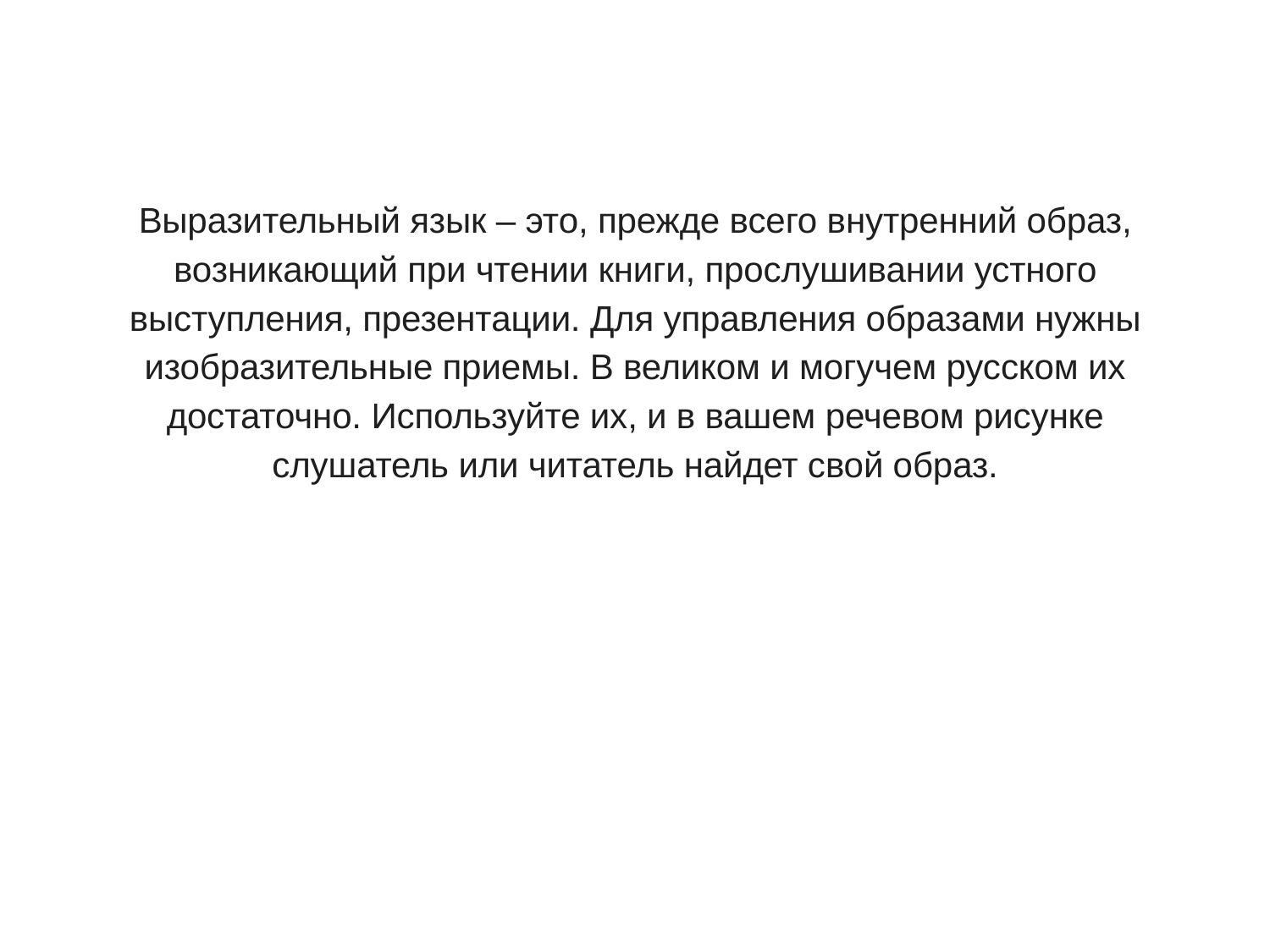

# Выразительный язык – это, прежде всего внутренний образ, возникающий при чтении книги, прослушивании устного выступления, презентации. Для управления образами нужны изобразительные приемы. В великом и могучем русском их достаточно. Используйте их, и в вашем речевом рисунке слушатель или читатель найдет свой образ.